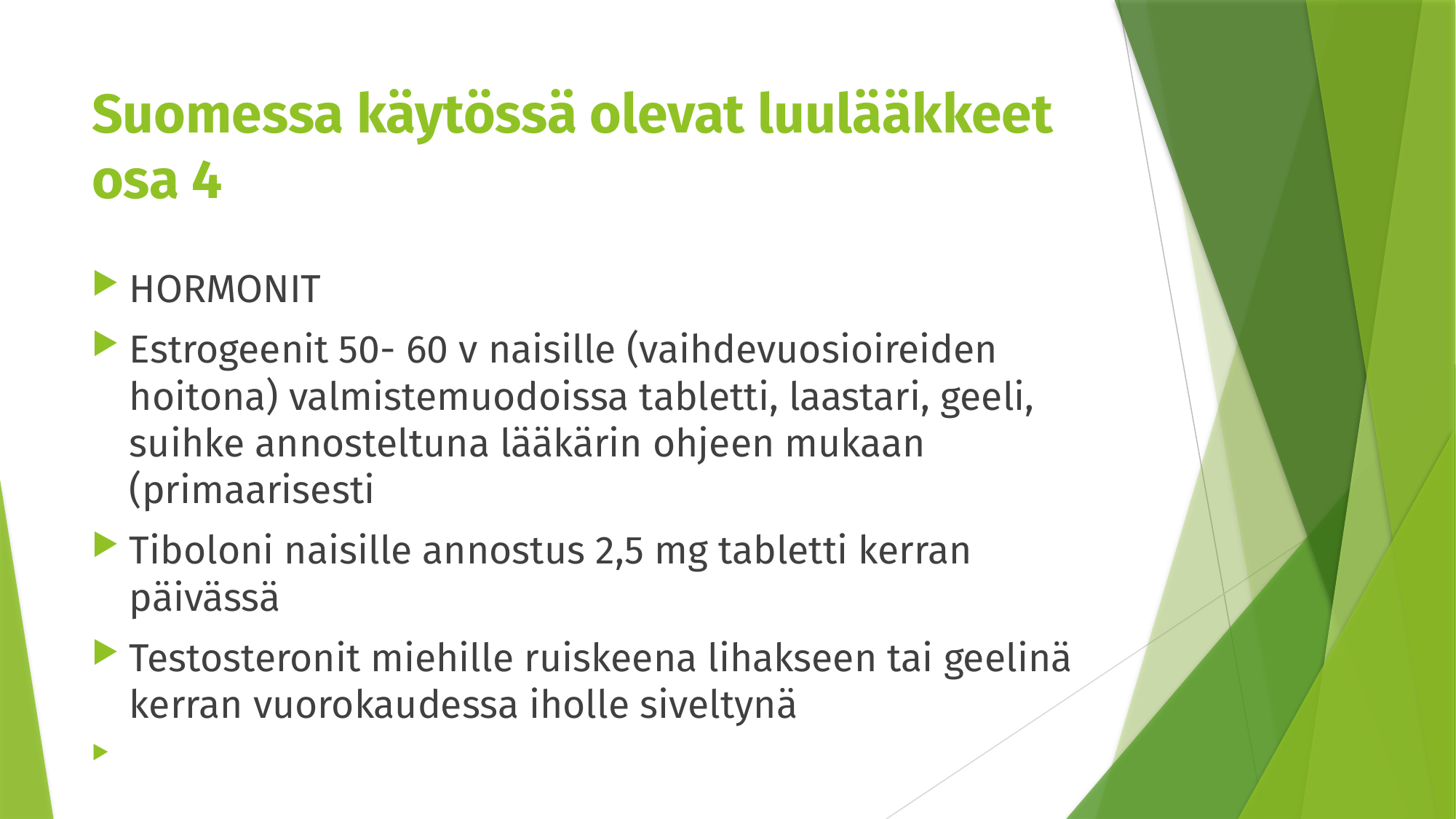

# Suomessa käytössä olevat luulääkkeet osa 4
HORMONIT
Estrogeenit 50- 60 v naisille (vaihdevuosioireiden hoitona) valmistemuodoissa tabletti, laastari, geeli, suihke annosteltuna lääkärin ohjeen mukaan (primaarisesti
Tiboloni naisille annostus 2,5 mg tabletti kerran päivässä
Testosteronit miehille ruiskeena lihakseen tai geelinä kerran vuorokaudessa iholle siveltynä